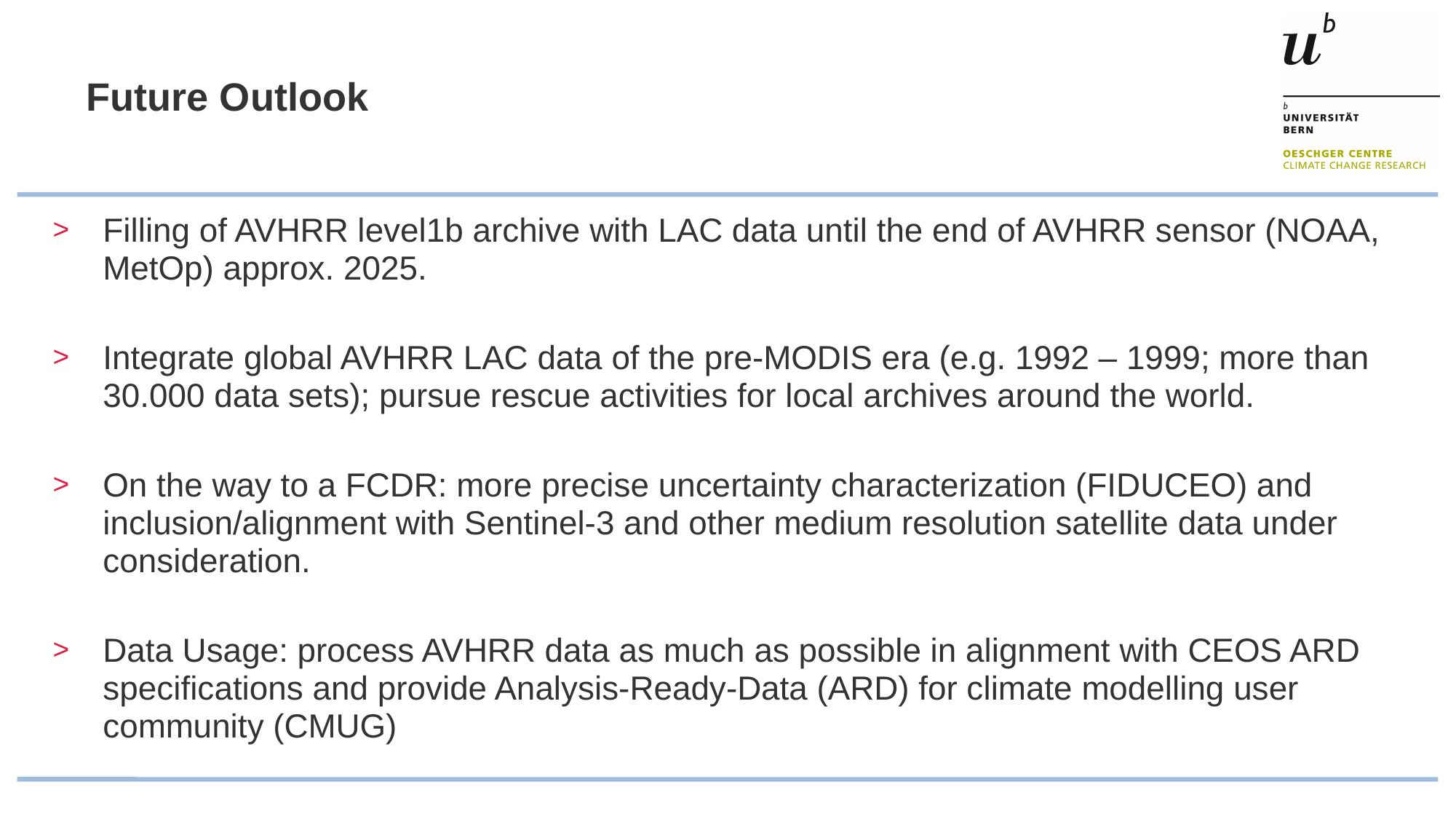

# Future Outlook
Filling of AVHRR level1b archive with LAC data until the end of AVHRR sensor (NOAA, MetOp) approx. 2025.

Integrate global AVHRR LAC data of the pre-MODIS era (e.g. 1992 – 1999; more than 30.000 data sets); pursue rescue activities for local archives around the world.

On the way to a FCDR: more precise uncertainty characterization (FIDUCEO) and inclusion/alignment with Sentinel-3 and other medium resolution satellite data under consideration.

Data Usage: process AVHRR data as much as possible in alignment with CEOS ARD specifications and provide Analysis-Ready-Data (ARD) for climate modelling user community (CMUG)